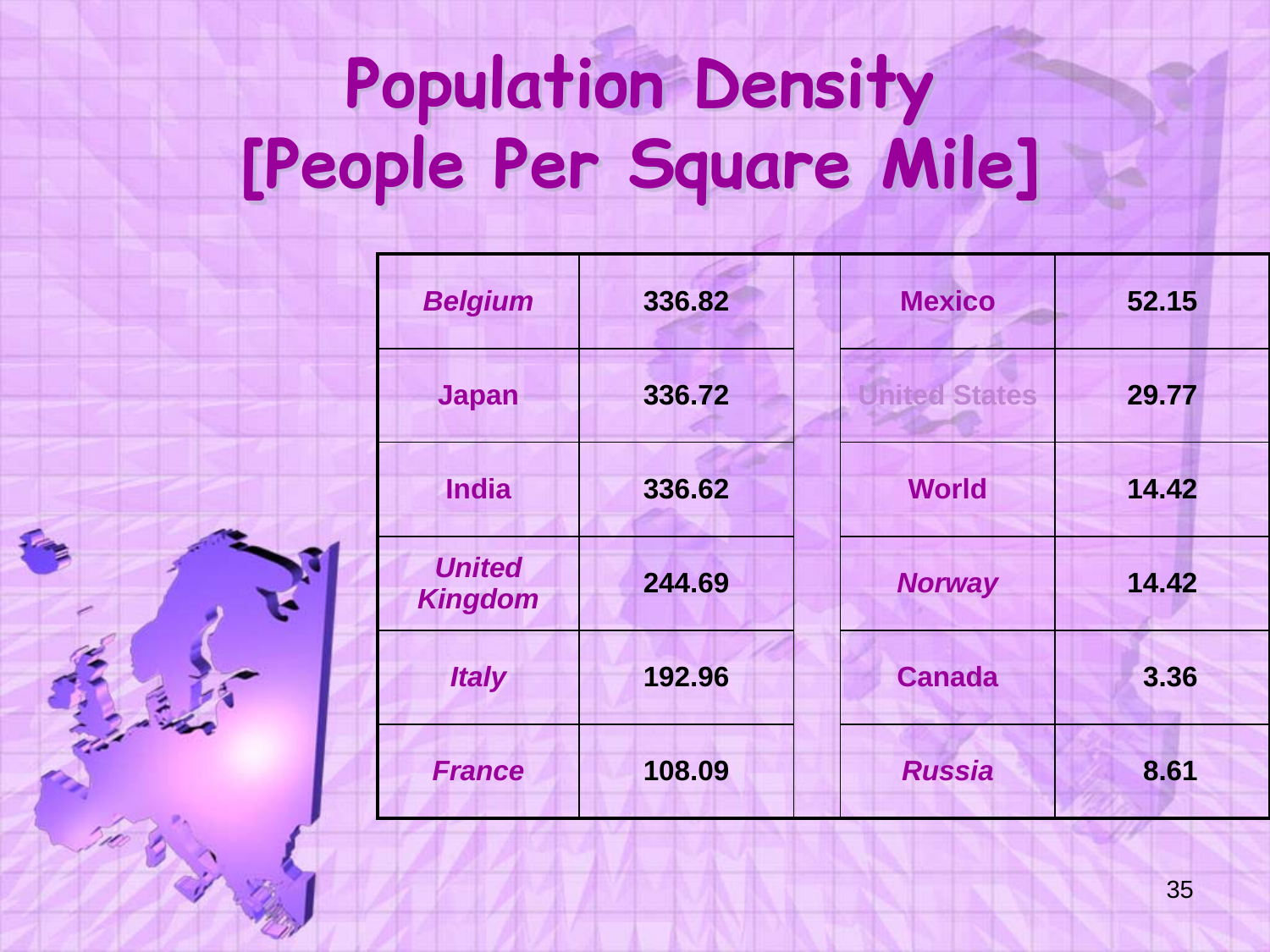

Population Density
[People Per Square Mile]
| Belgium | 336.82 |  | Mexico | 52.15 |
| --- | --- | --- | --- | --- |
| Japan | 336.72 |  | United States | 29.77 |
| India | 336.62 |  | World | 14.42 |
| United Kingdom | 244.69 |  | Norway | 14.42 |
| Italy | 192.96 |  | Canada | 3.36 |
| France | 108.09 |  | Russia | 8.61 |
35